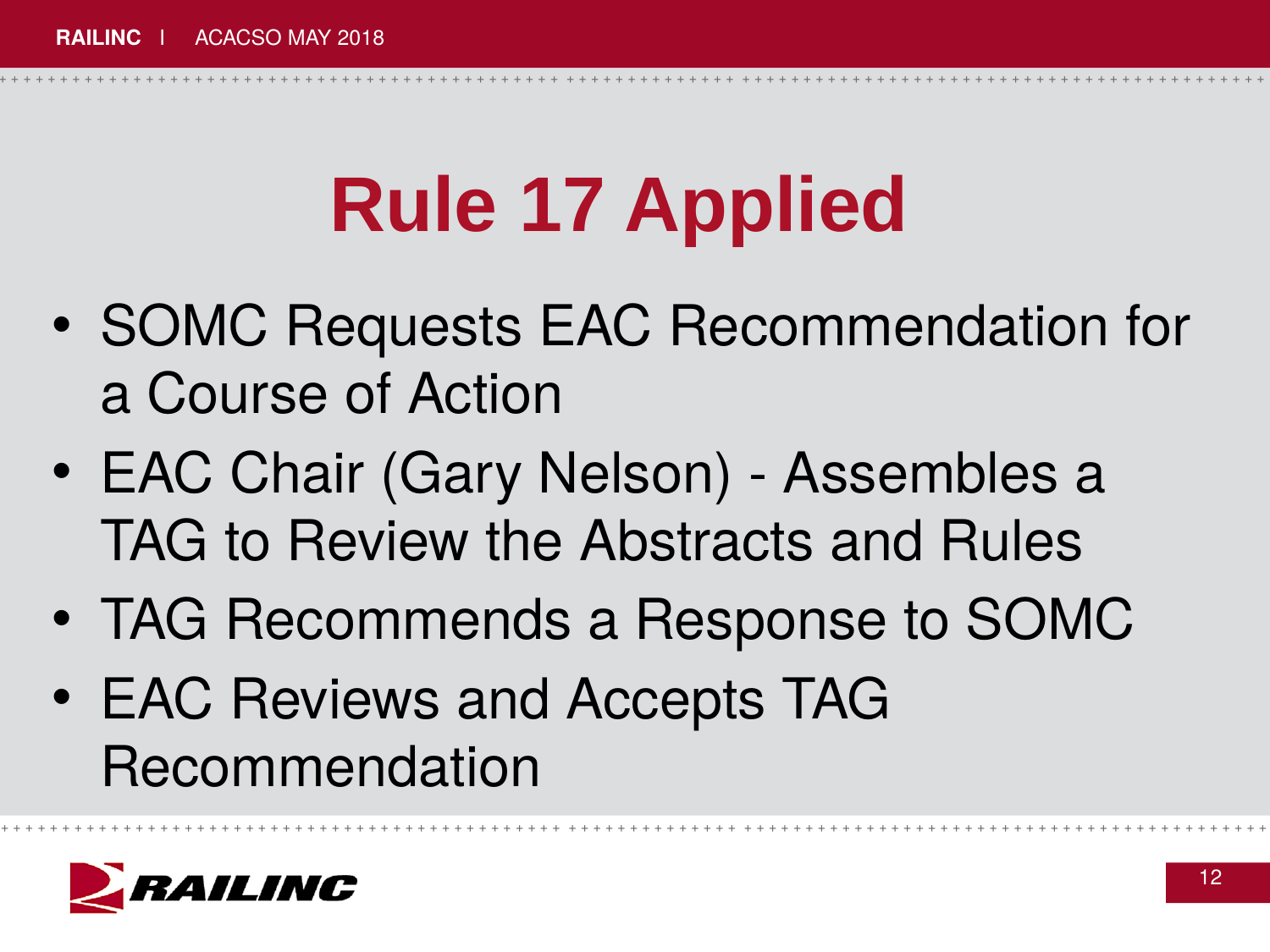

# Rule 17 Applied
SOMC Requests EAC Recommendation for a Course of Action
EAC Chair (Gary Nelson) - Assembles a TAG to Review the Abstracts and Rules
TAG Recommends a Response to SOMC
EAC Reviews and Accepts TAG Recommendation
12